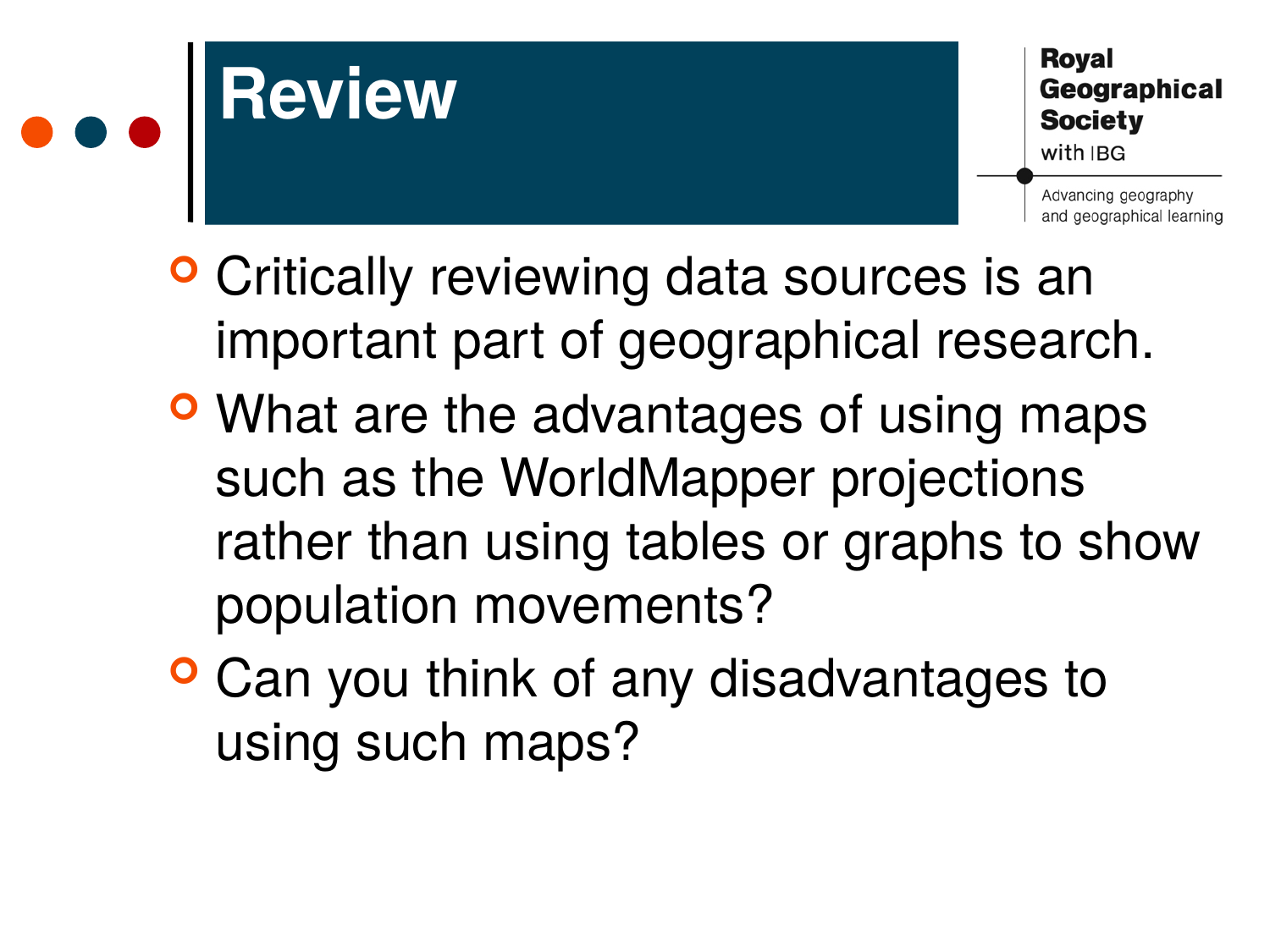

Review
Critically reviewing data sources is an important part of geographical research.
What are the advantages of using maps such as the WorldMapper projections rather than using tables or graphs to show population movements?
Can you think of any disadvantages to using such maps?